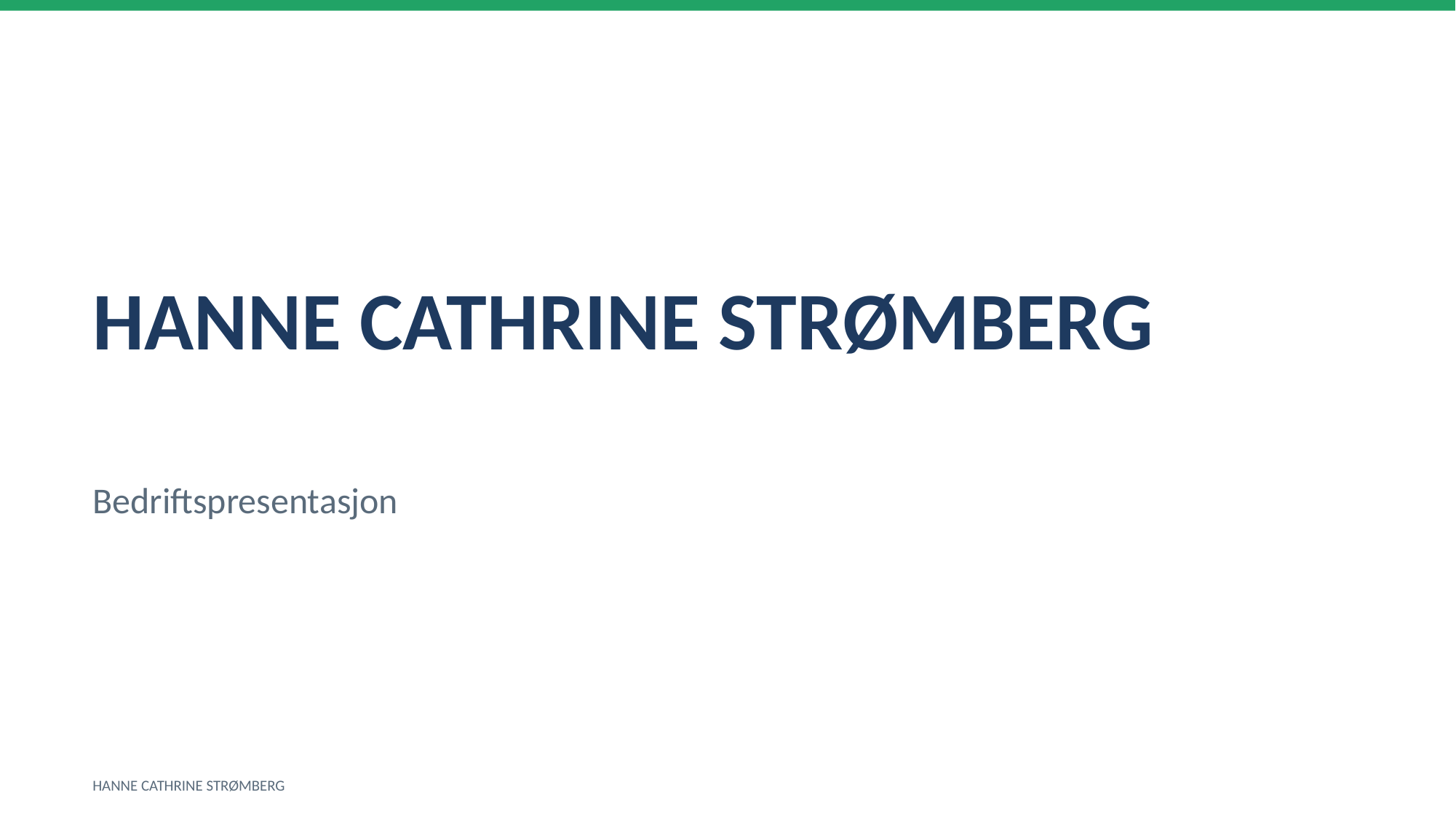

HANNE CATHRINE STRØMBERG
Bedriftspresentasjon
HANNE CATHRINE STRØMBERG